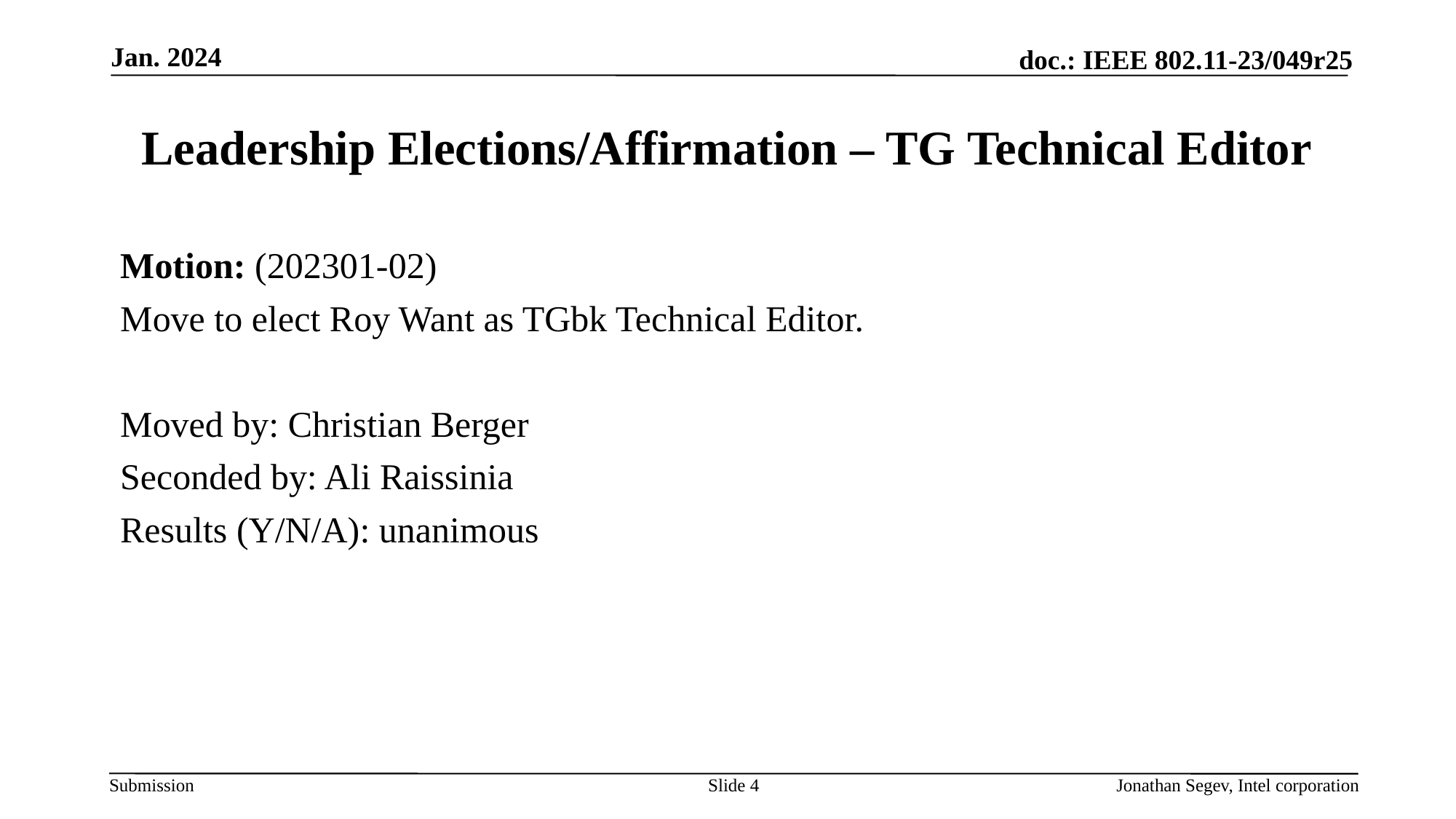

Jan. 2024
# Leadership Elections/Affirmation – TG Technical Editor
Motion: (202301-02)
Move to elect Roy Want as TGbk Technical Editor.

Moved by: Christian Berger
Seconded by: Ali Raissinia
Results (Y/N/A): unanimous

Slide 4
Jonathan Segev, Intel corporation